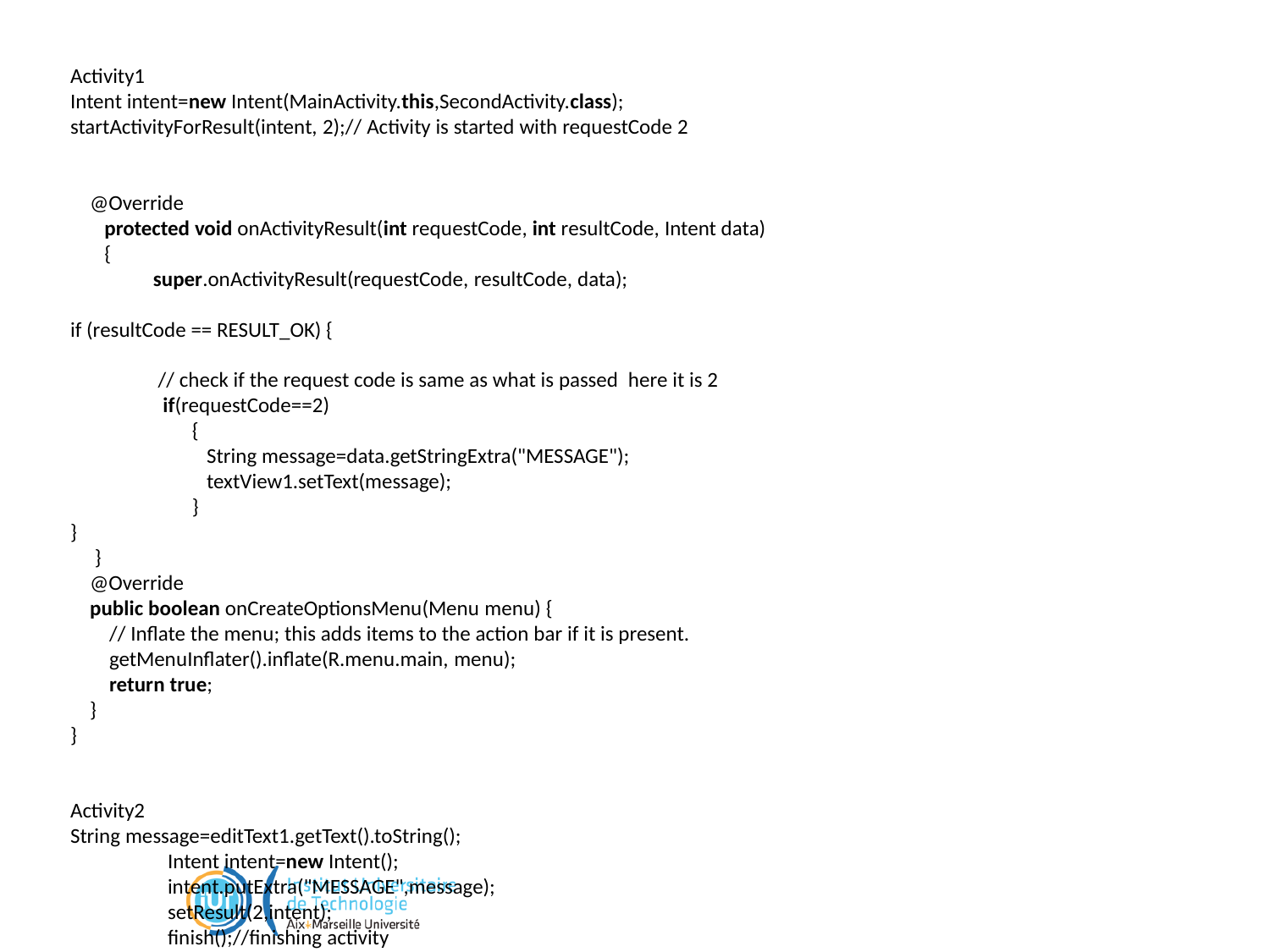

Activity1
Intent intent=new Intent(MainActivity.this,SecondActivity.class);
startActivityForResult(intent, 2);// Activity is started with requestCode 2

    @Override
       protected void onActivityResult(int requestCode, int resultCode, Intent data)
       {
                 super.onActivityResult(requestCode, resultCode, data);

if (resultCode == RESULT_OK) {

                  // check if the request code is same as what is passed  here it is 2
                   if(requestCode==2)
                         {
                            String message=data.getStringExtra("MESSAGE");
                            textView1.setText(message);
                         }
}
     }
    @Override
    public boolean onCreateOptionsMenu(Menu menu) {
        // Inflate the menu; this adds items to the action bar if it is present.
        getMenuInflater().inflate(R.menu.main, menu);
        return true;
    }
}

Activity2
String message=editText1.getText().toString();
                    Intent intent=new Intent();
                    intent.putExtra("MESSAGE",message);
                    setResult(2,intent);
                    finish();//finishing activity